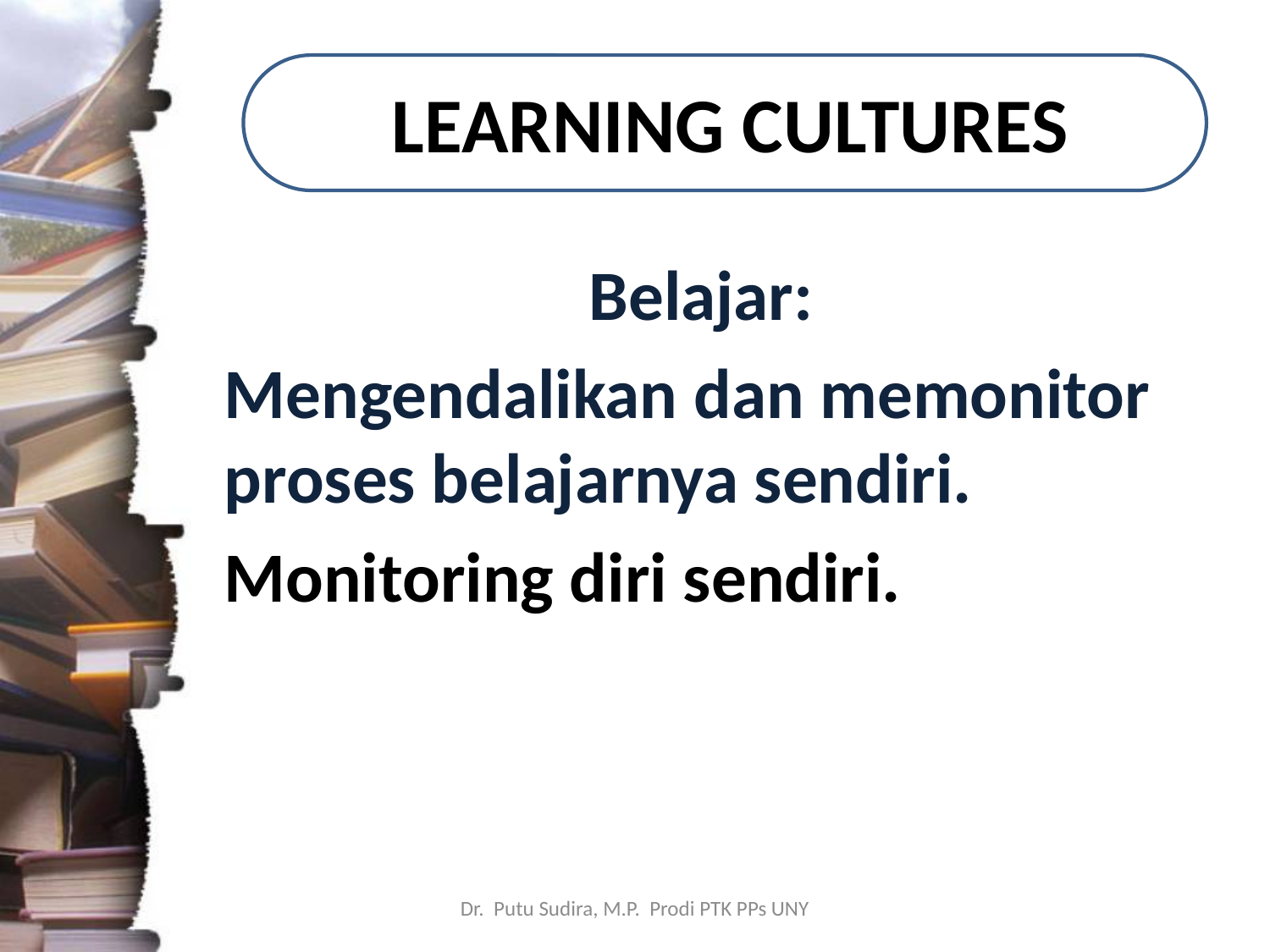

# LEARNING CULTURES
Belajar:
Mengendalikan dan memonitor proses belajarnya sendiri.
Monitoring diri sendiri.

Dr.  Putu Sudira, M.P.  Prodi PTK PPs UNY